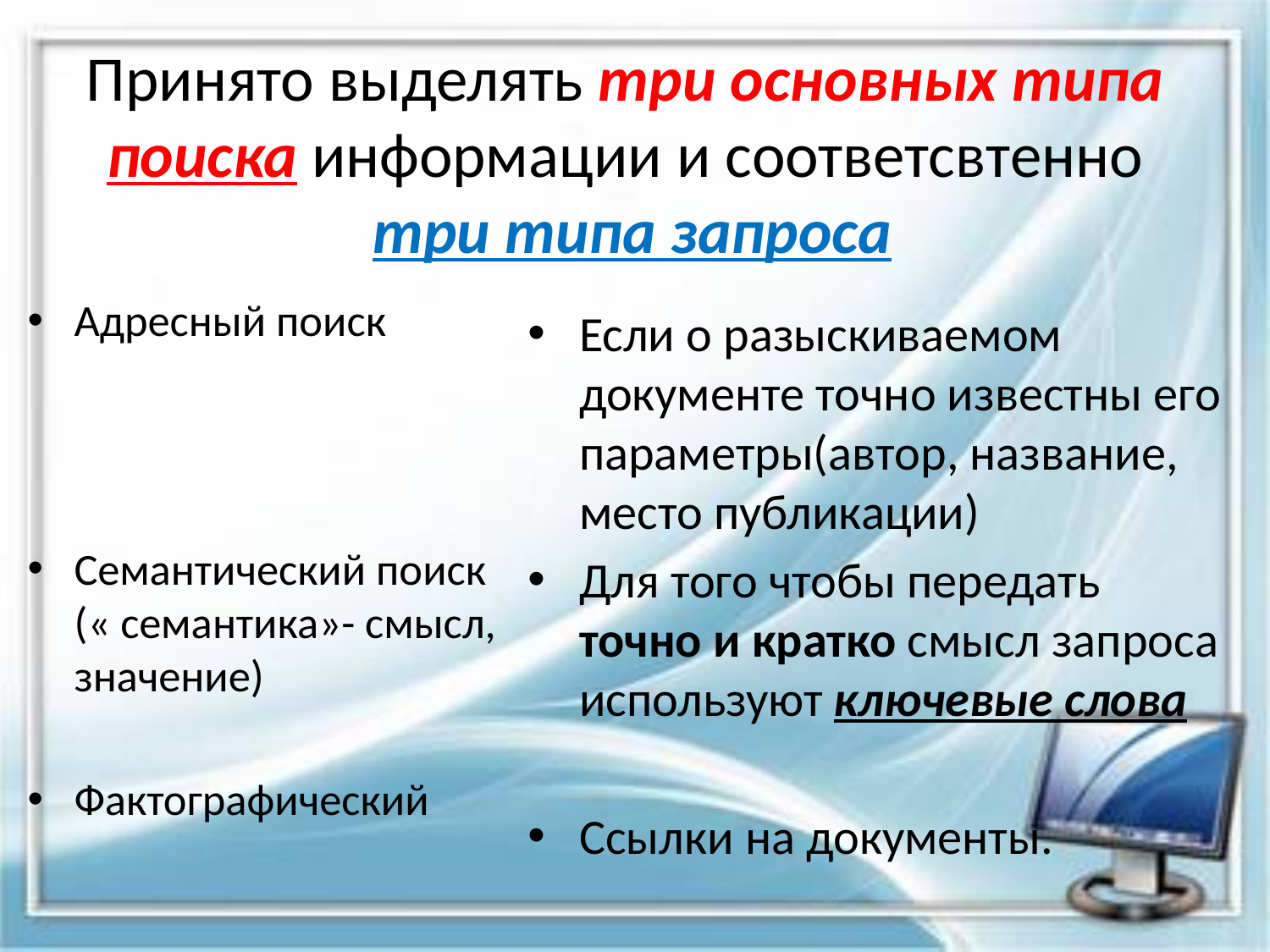

# Принято выделять три основных типа поиска информации и соответсвтенно три типа запроса
Адресный поиск

Семантический поиск (« семантика»- смысл, значение)

Фактографический
Если о разыскиваемом документе точно известны его параметры(автор, название, место публикации)
Для того чтобы передать точно и кратко смысл запроса используют ключевые слова

Ссылки на документы.